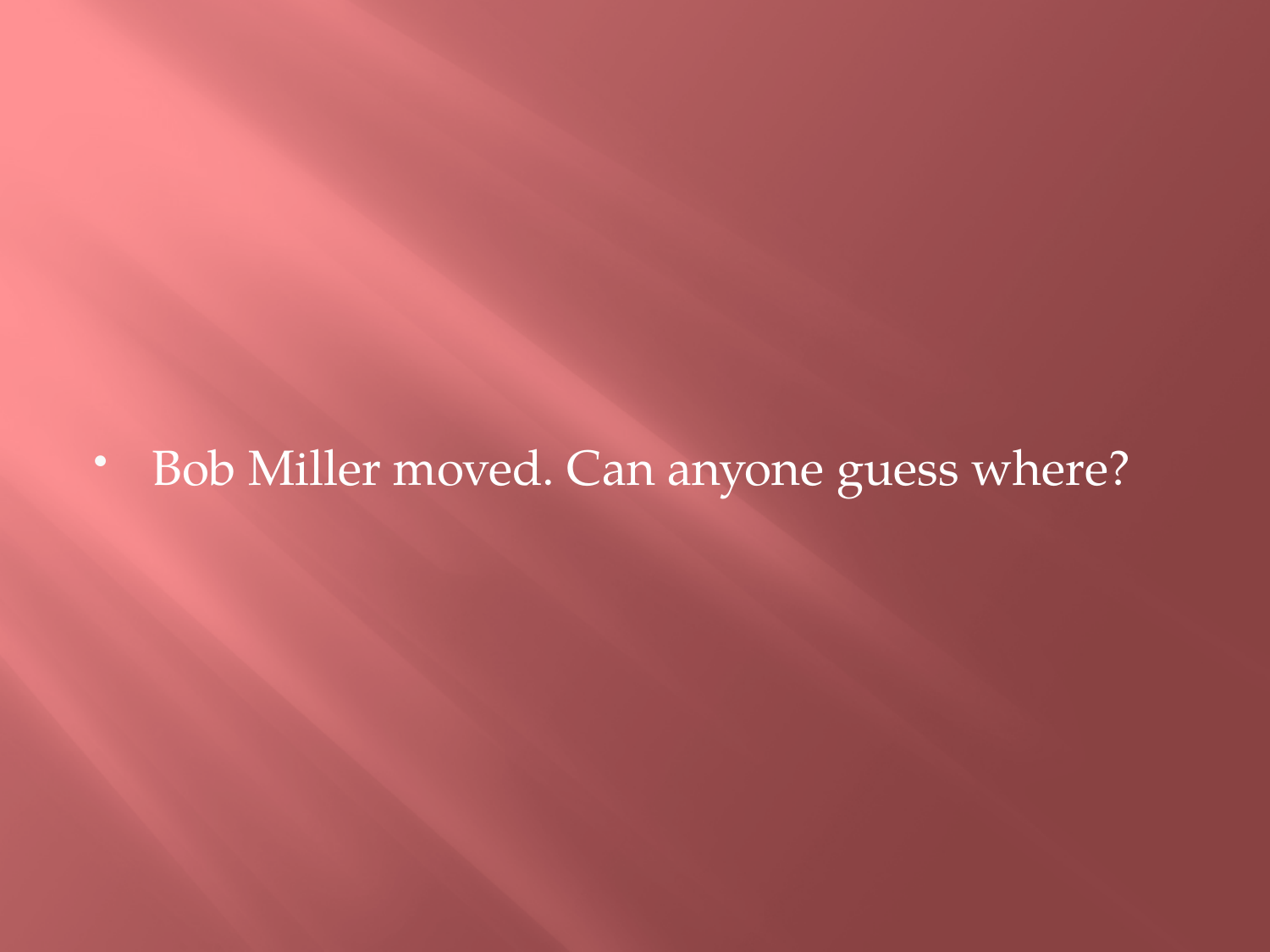

#

Bob Miller moved. Can anyone guess where?